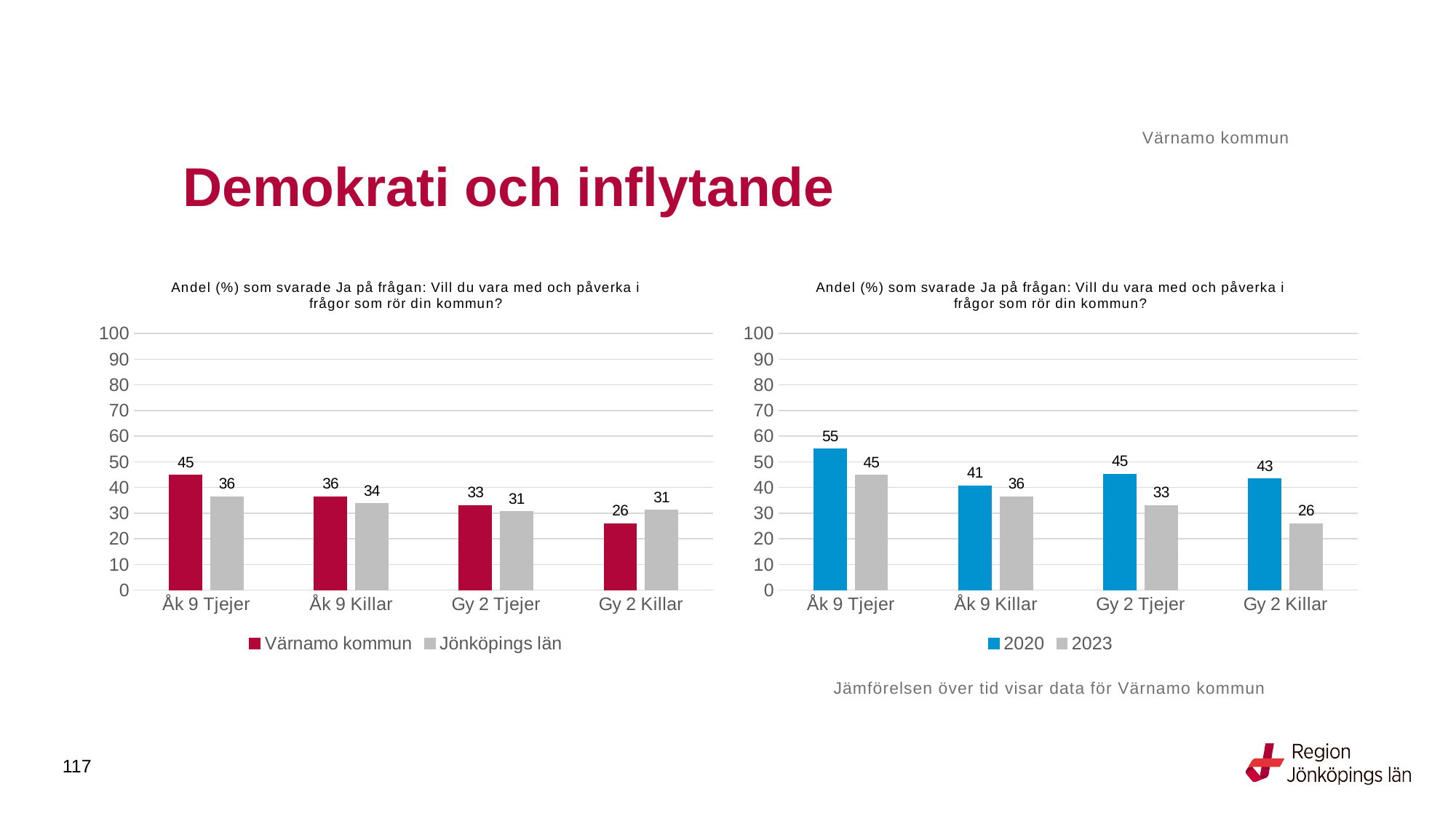

Värnamo kommun
# Demokrati och inflytande

### Chart: Andel (%) som svarade Ja på frågan: Vill du vara med och påverka i frågor som rör din kommun?

| Category | Värnamo kommun | Jönköpings län |
|---|---|---|
| Åk 9 Tjejer | 44.7368 | 36.3946 |
| Åk 9 Killar | 36.4486 | 33.7063 |
| Gy 2 Tjejer | 32.9545 | 30.5576 |
| Gy 2 Killar | 25.9615 | 31.2268 |

### Chart: Andel (%) som svarade Ja på frågan: Vill du vara med och påverka i frågor som rör din kommun?

| Category | 2020 | 2023 |
|---|---|---|
| Åk 9 Tjejer | 55.0459 | 44.7368 |
| Åk 9 Killar | 40.6667 | 36.4486 |
| Gy 2 Tjejer | 45.1852 | 32.9545 |
| Gy 2 Killar | 43.3962 | 25.9615 |
Jämförelsen över tid visar data för Värnamo kommun
117